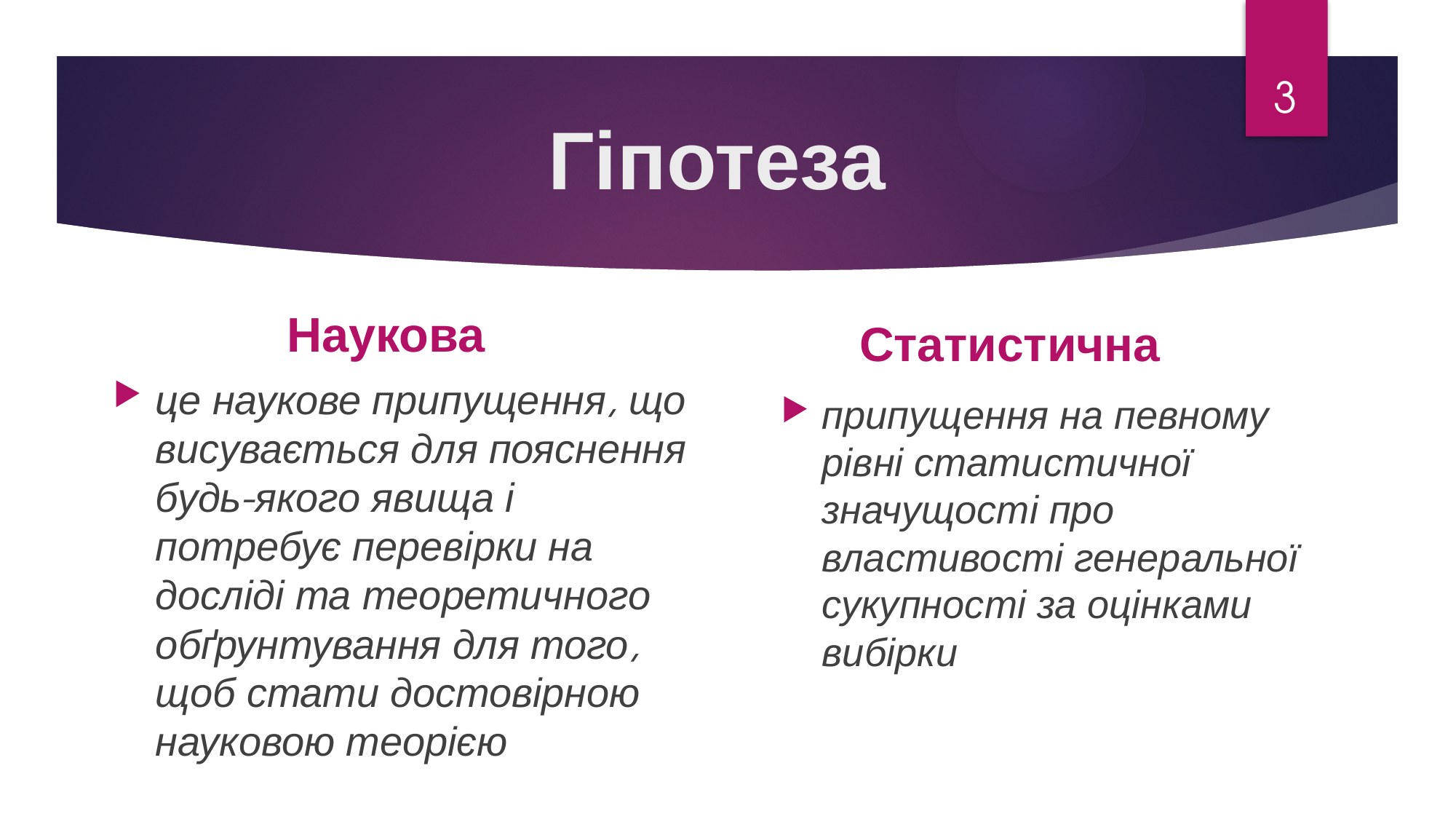

3
# Гіпотеза
Наукова
Статистична
це наукове припущення, що висувається для пояснення будь-якого явища і потребує перевірки на досліді та теоретичного обґрунтування для того, щоб стати достовірною науковою теорією
припущення на певному рівні статистичної значущості про властивості генеральної сукупності за оцінками вибірки